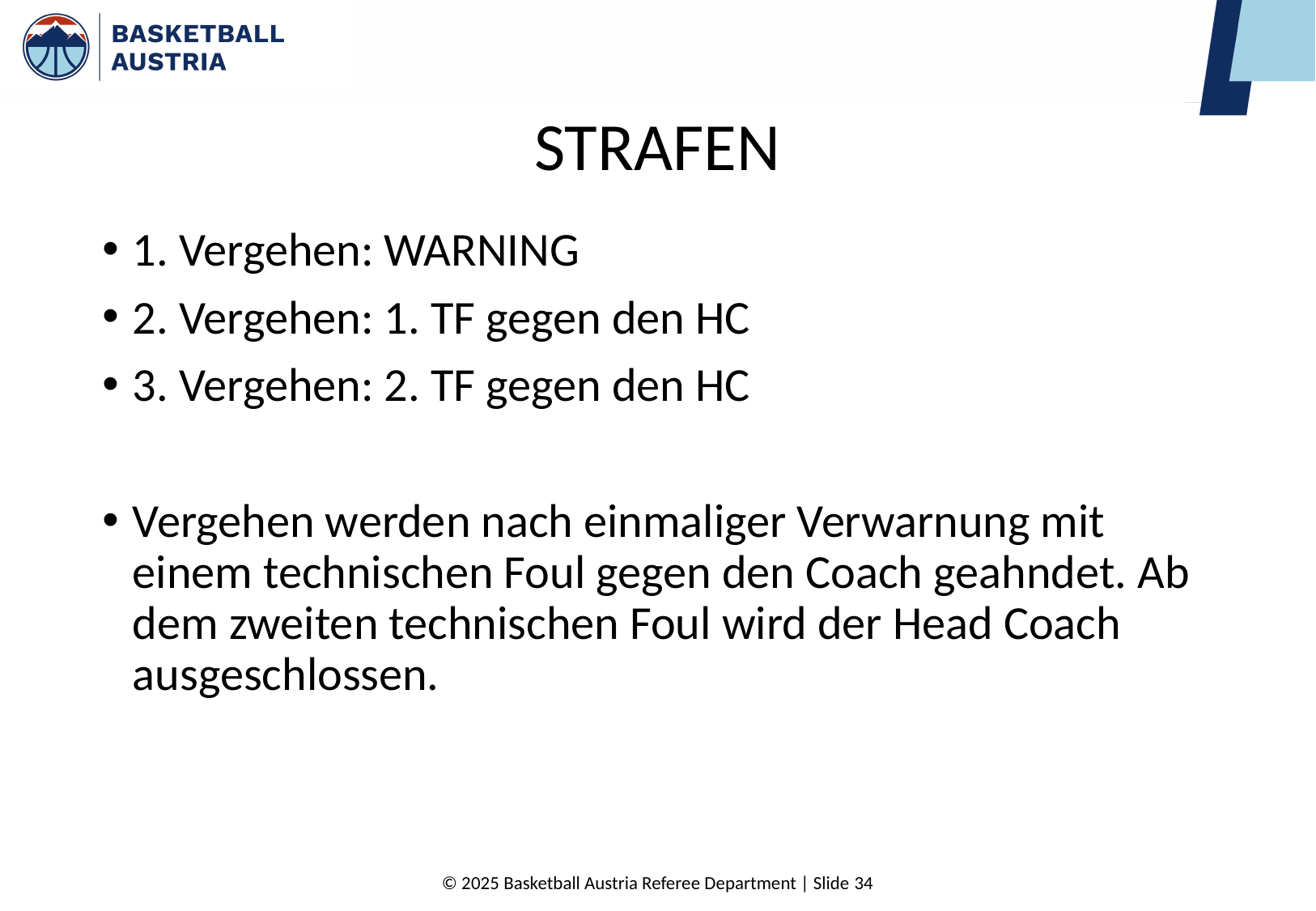

# STRAFEN
1. Vergehen: WARNING
2. Vergehen: 1. TF gegen den HC
3. Vergehen: 2. TF gegen den HC

Vergehen werden nach einmaliger Verwarnung mit einem technischen Foul gegen den Coach geahndet. Ab dem zweiten technischen Foul wird der Head Coach ausgeschlossen.

© 2025 Basketball Austria Referee Department | Slide 34